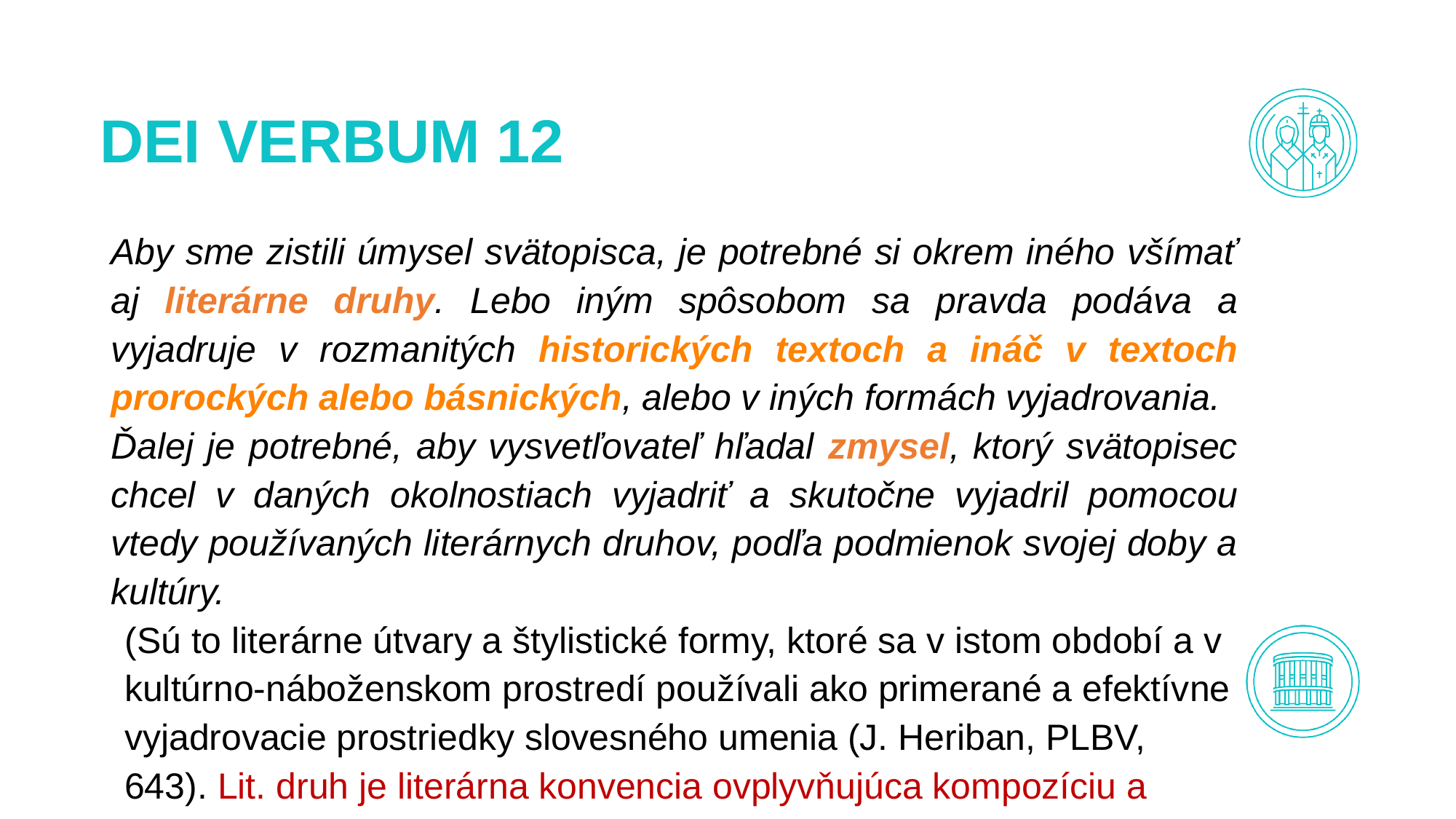

# DEI VERBUM 12
Aby sme zistili úmysel svätopisca, je potrebné si okrem iného všímať aj literárne druhy. Lebo iným spôsobom sa pravda podáva a vyjadruje v rozmanitých historických textoch a ináč v textoch prorockých alebo básnických, alebo v iných formách vyjadrovania.
Ďalej je potrebné, aby vysvetľovateľ hľadal zmysel, ktorý svätopisec chcel v daných okolnostiach vyjadriť a skutočne vyjadril pomocou vtedy používaných literárnych druhov, podľa podmienok svojej doby a kultúry.
(Sú to literárne útvary a štylistické formy, ktoré sa v istom období a v kultúrno-náboženskom prostredí používali ako primerané a efektívne vyjadrovacie prostriedky slovesného umenia (J. Heriban, PLBV, 643). Lit. druh je literárna konvencia ovplyvňujúca kompozíciu a interpretáciu state).